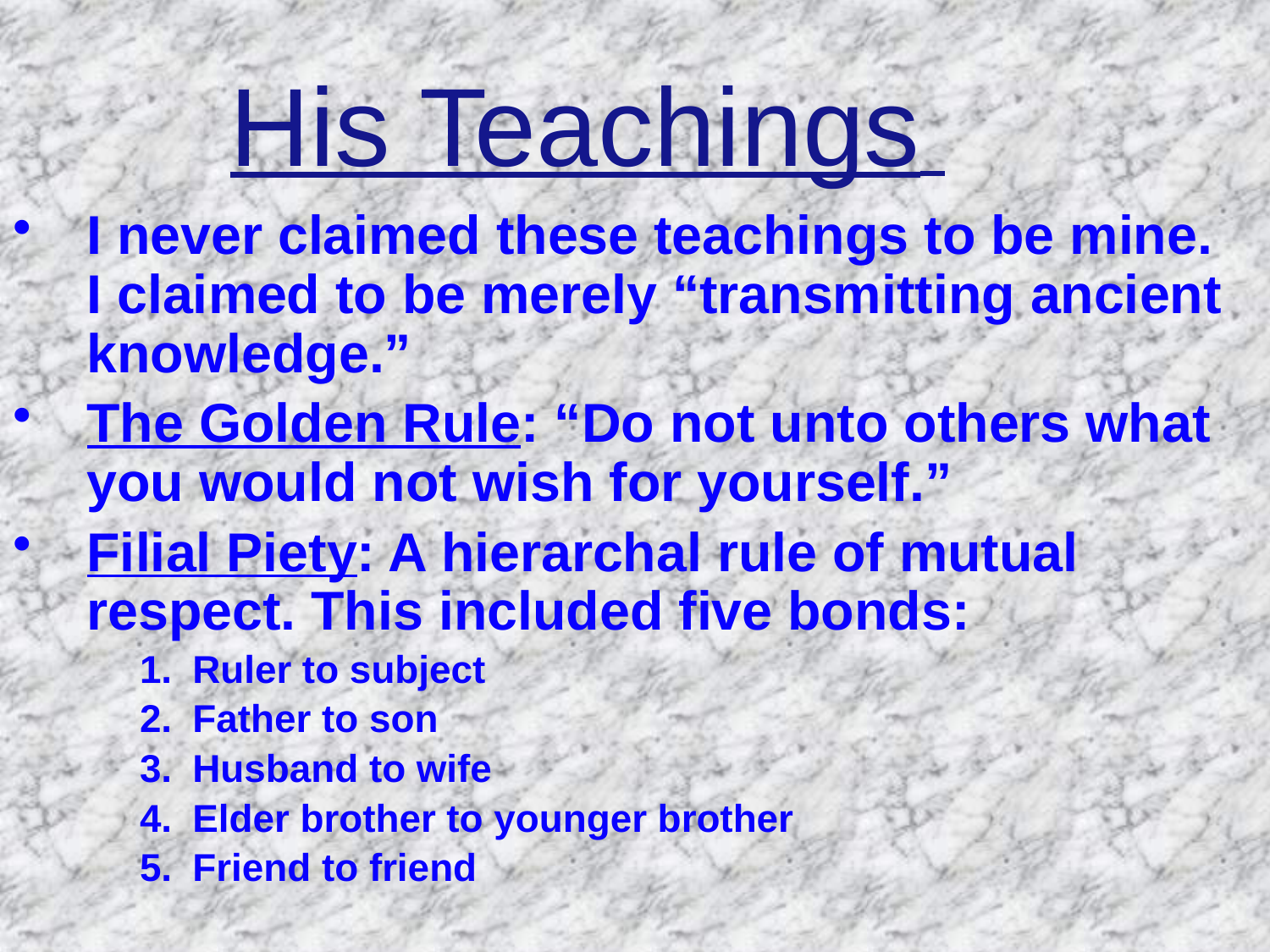

# His Teachings
I never claimed these teachings to be mine.  I claimed to be merely “transmitting ancient knowledge.”
The Golden Rule: “Do not unto others what you would not wish for yourself.”
Filial Piety: A hierarchal rule of mutual respect. This included five bonds:
Ruler to subject
Father to son
Husband to wife
Elder brother to younger brother
Friend to friend